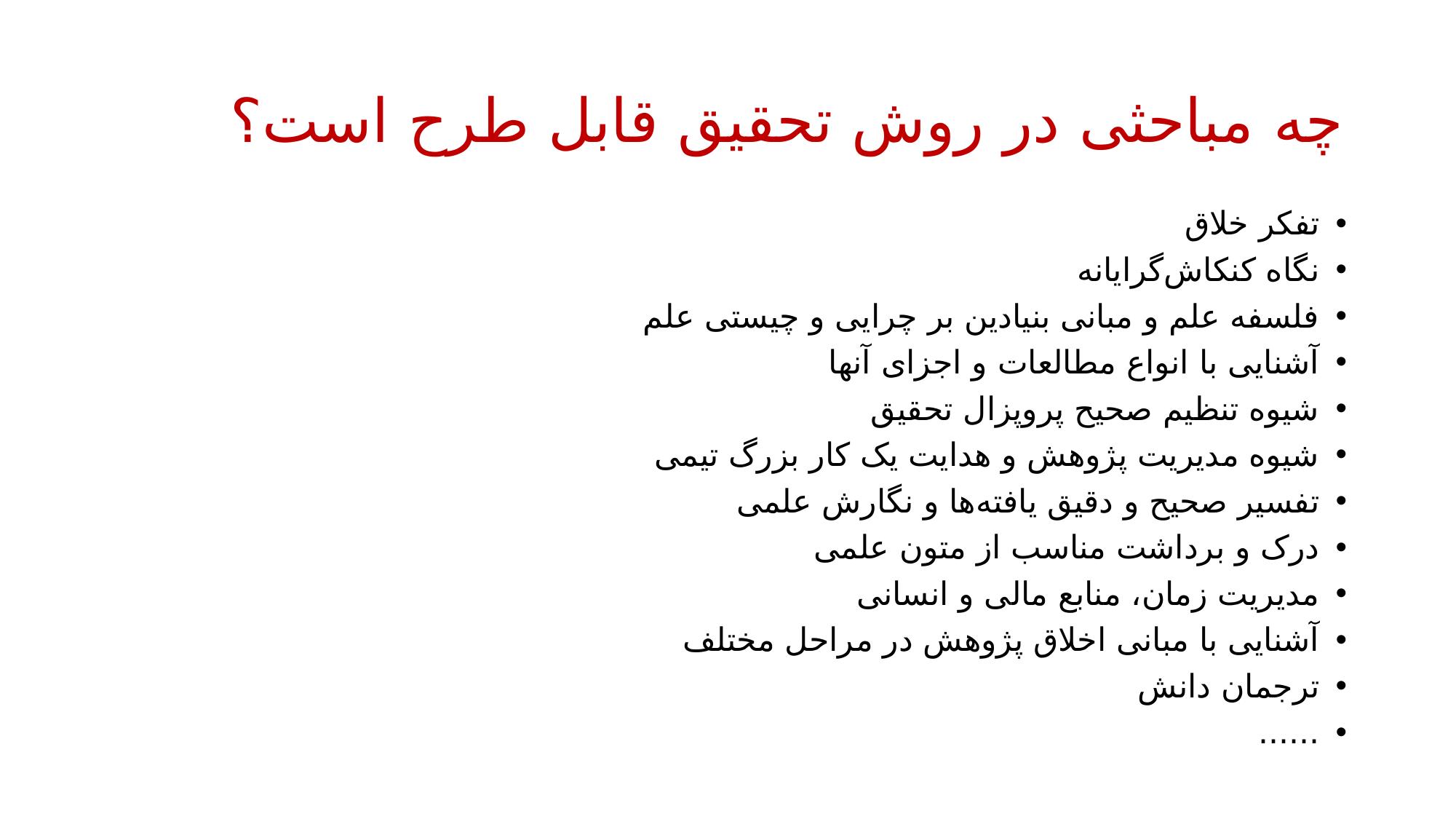

# چه مباحثی در روش تحقیق قابل طرح است؟
تفکر خلاق
نگاه کنکاش‌گرایانه
فلسفه علم و مبانی بنیادین بر چرایی و چیستی علم
آشنایی با انواع مطالعات و اجزای آنها
شیوه تنظیم صحیح پروپزال تحقیق
شیوه مدیریت پژوهش و هدایت یک کار بزرگ تیمی
تفسیر صحیح و دقیق یافته‌ها و نگارش علمی
درک و برداشت مناسب از متون علمی
مدیریت زمان، منابع مالی و انسانی
آشنایی با مبانی اخلاق پژوهش در مراحل مختلف
ترجمان دانش
......